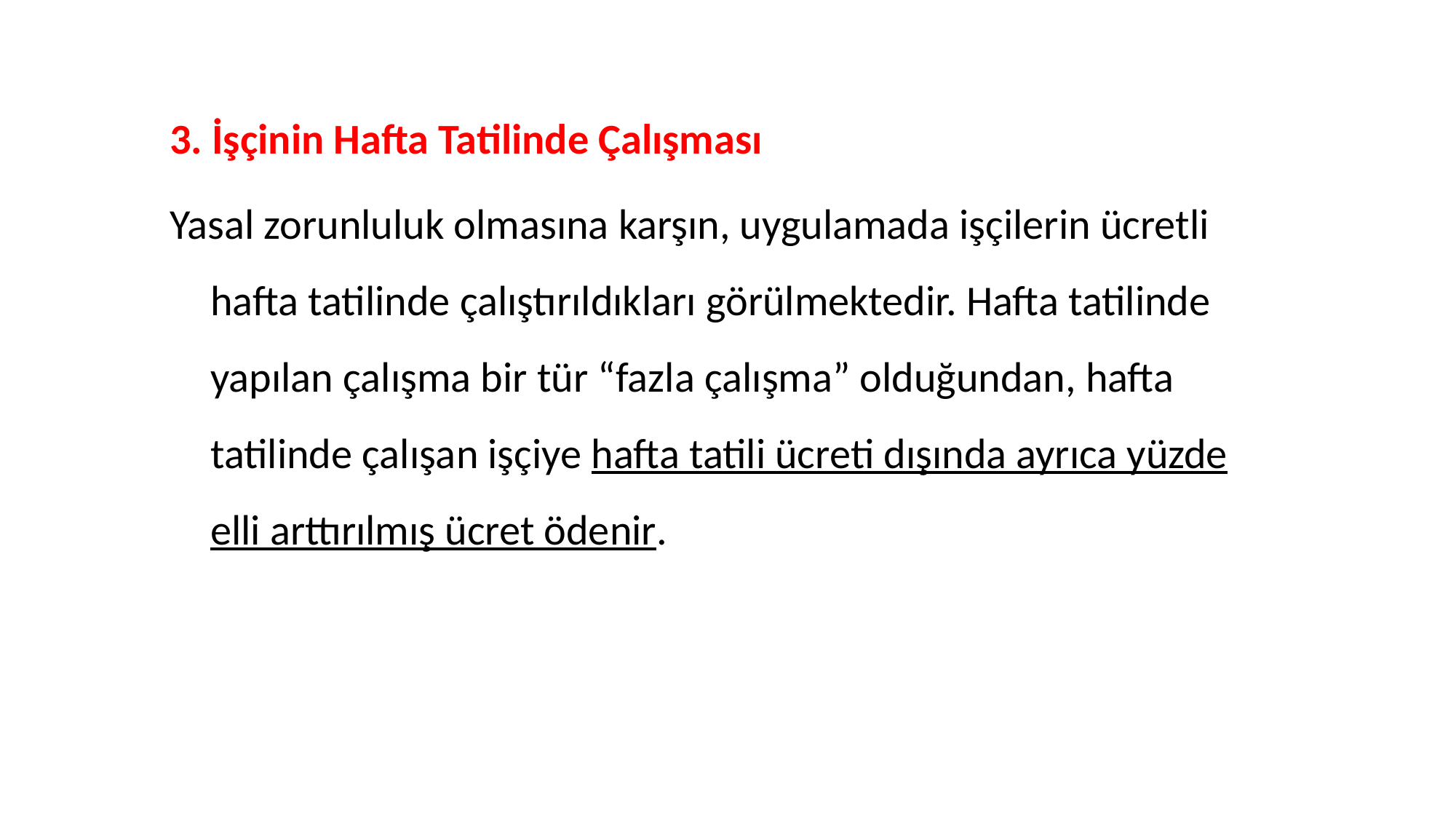

3. İşçinin Hafta Tatilinde Çalışması
Yasal zorunluluk olmasına karşın, uygulamada işçilerin ücretli hafta tatilinde çalıştırıldıkları görülmektedir. Hafta tatilinde yapılan çalışma bir tür “fazla çalışma” olduğundan, hafta tatilinde çalışan işçiye hafta tatili ücreti dışında ayrıca yüzde elli arttırılmış ücret ödenir.